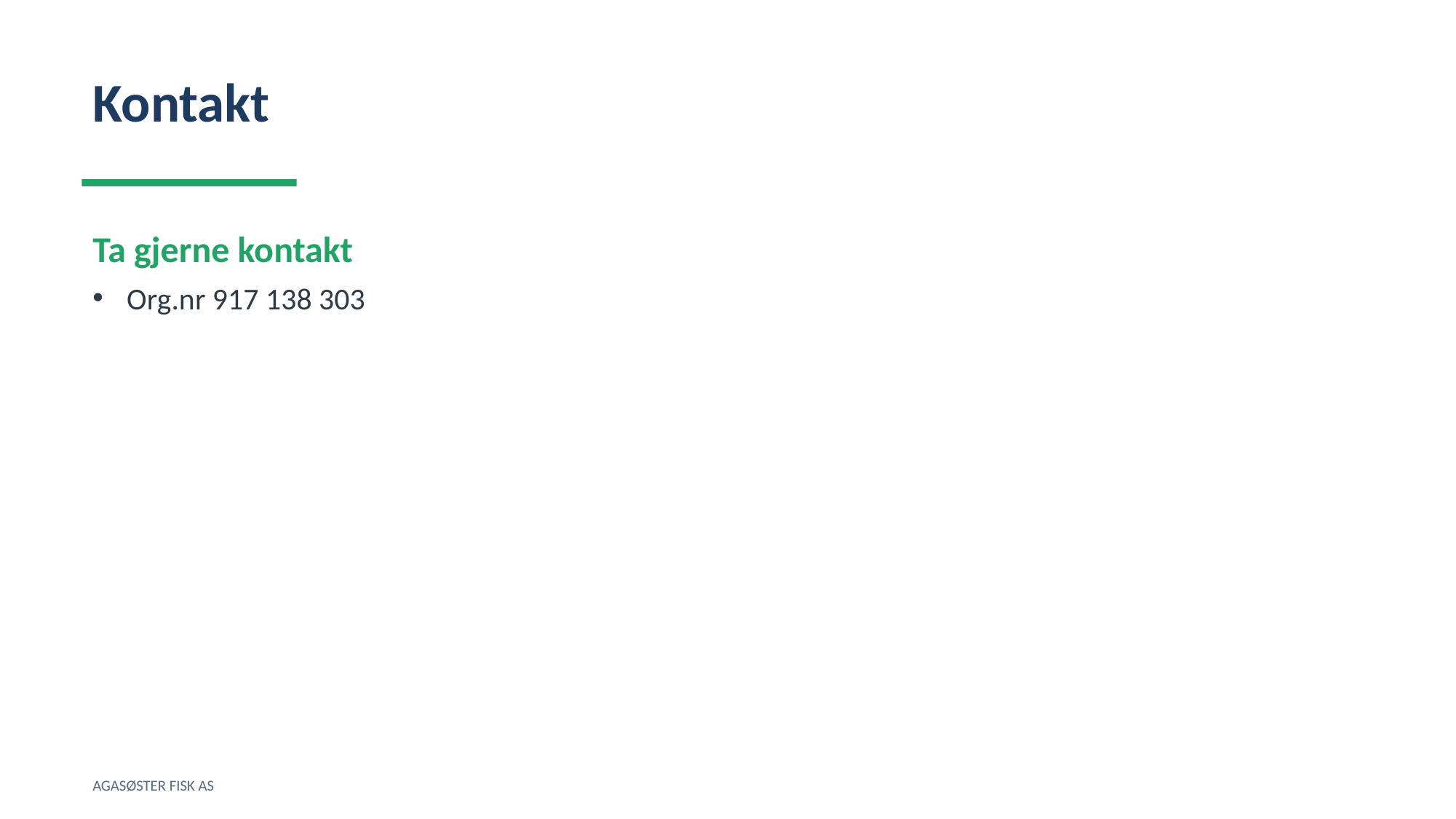

Kontakt

Ta gjerne kontakt
Org.nr 917 138 303
AGASØSTER FISK AS